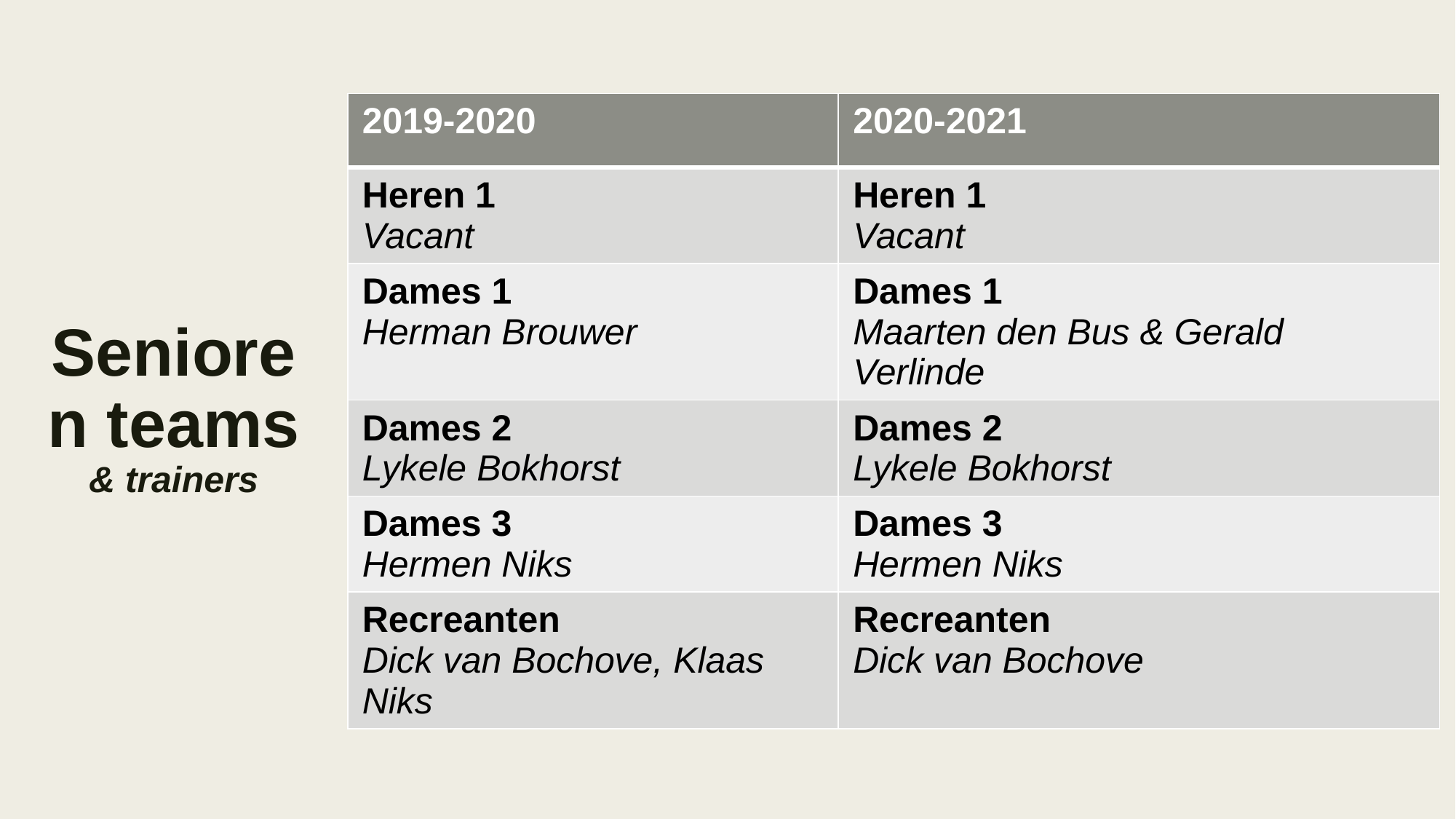

# Senioren teams & trainers
| 2019-2020 | 2020-2021 |
| --- | --- |
| Heren 1 Vacant | Heren 1 Vacant |
| Dames 1 Herman Brouwer | Dames 1 Maarten den Bus & Gerald Verlinde |
| Dames 2 Lykele Bokhorst | Dames 2 Lykele Bokhorst |
| Dames 3 Hermen Niks | Dames 3 Hermen Niks |
| Recreanten Dick van Bochove, Klaas Niks | Recreanten Dick van Bochove |